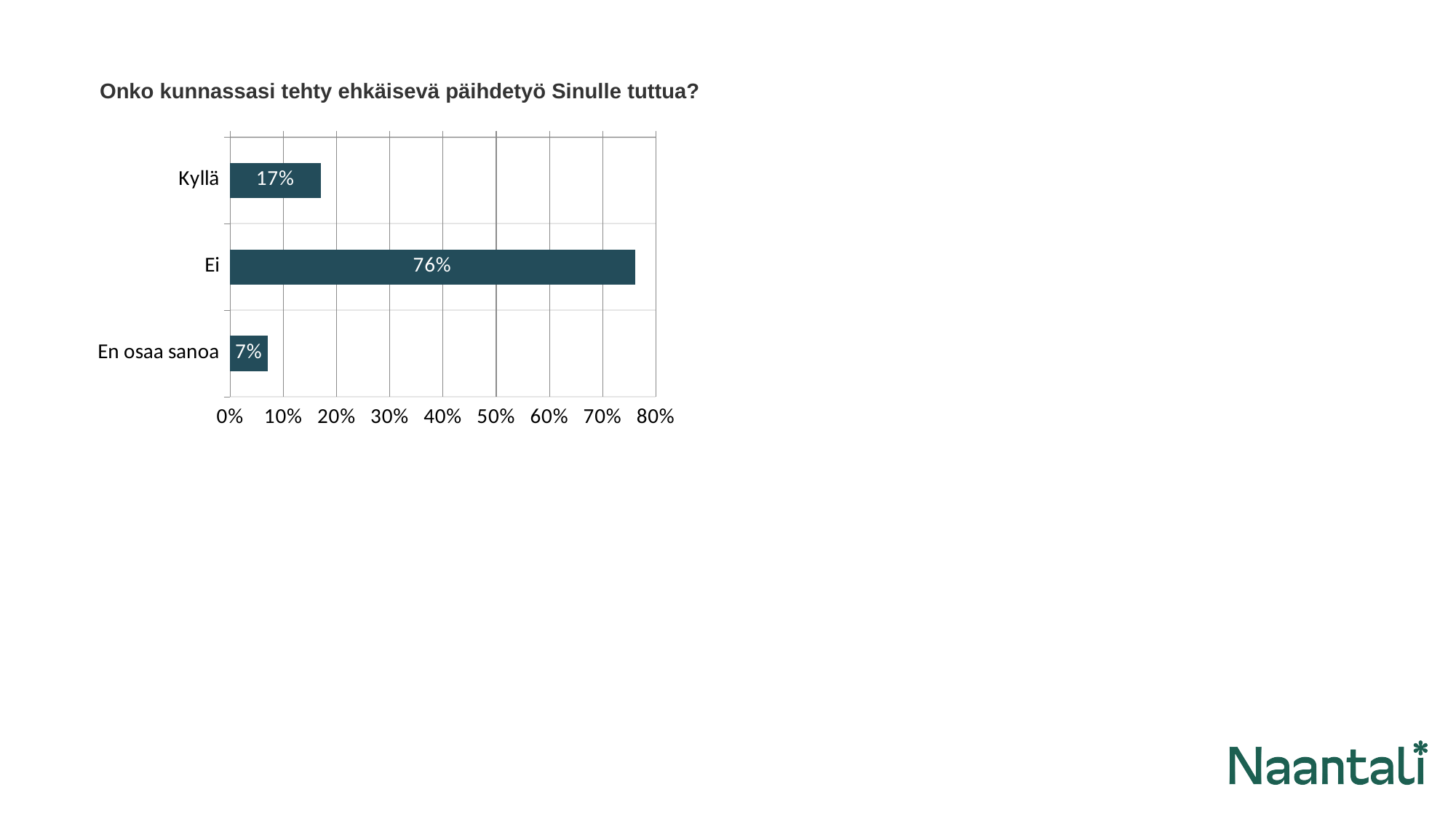

Onko kunnassasi tehty ehkäisevä päihdetyö Sinulle tuttua?

### Chart

| Category | Onko kunnassasi tehty ehkäisevä päihdetyö Sinulle tuttua? |
|---|---|
| Kyllä | 0.17 |
| Ei | 0.76 |
| En osaa sanoa | 0.07 |